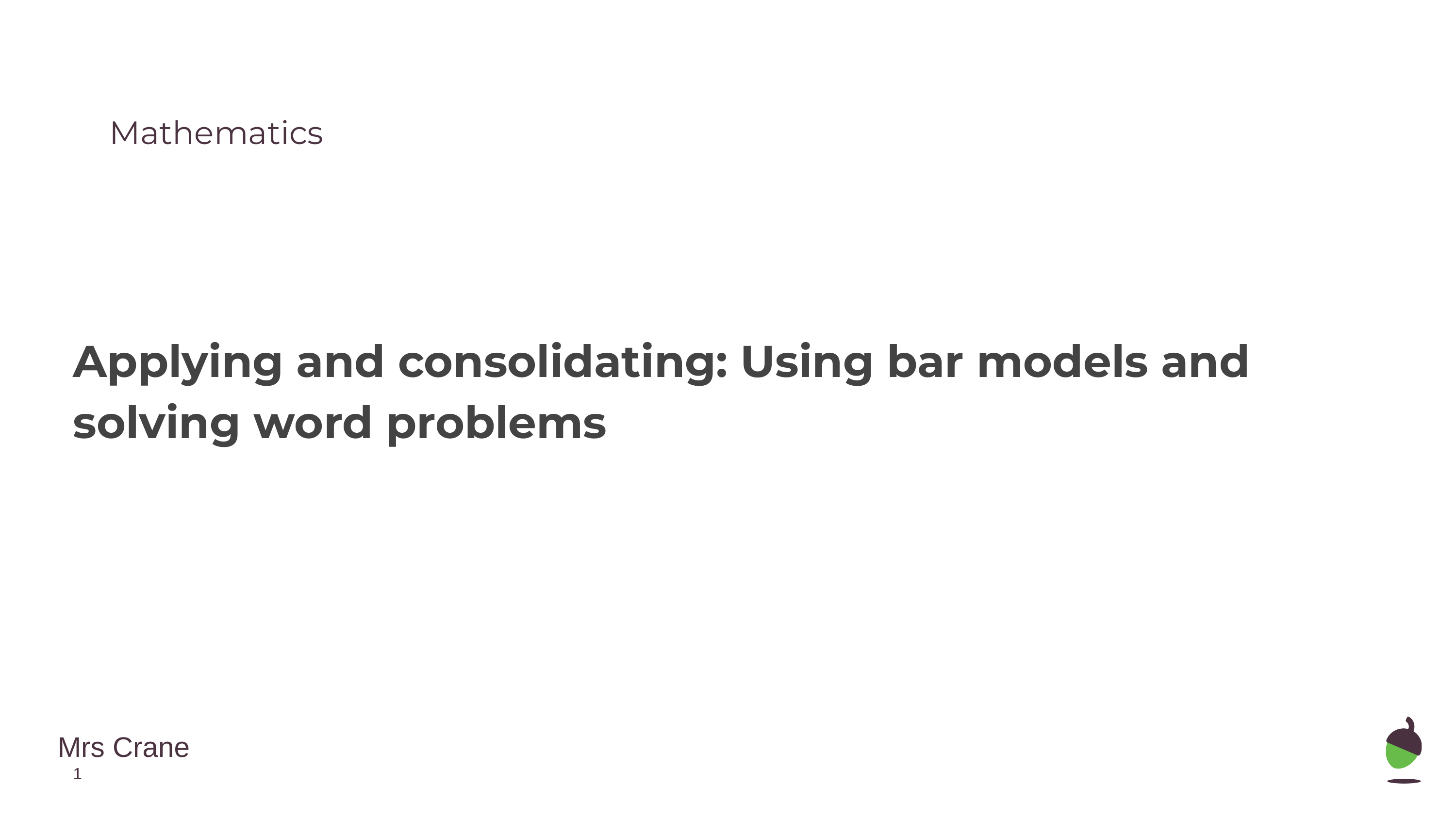

Mathematics
Applying and consolidating: Using bar models and solving word problems
Mrs Crane
1
Mrs Crane